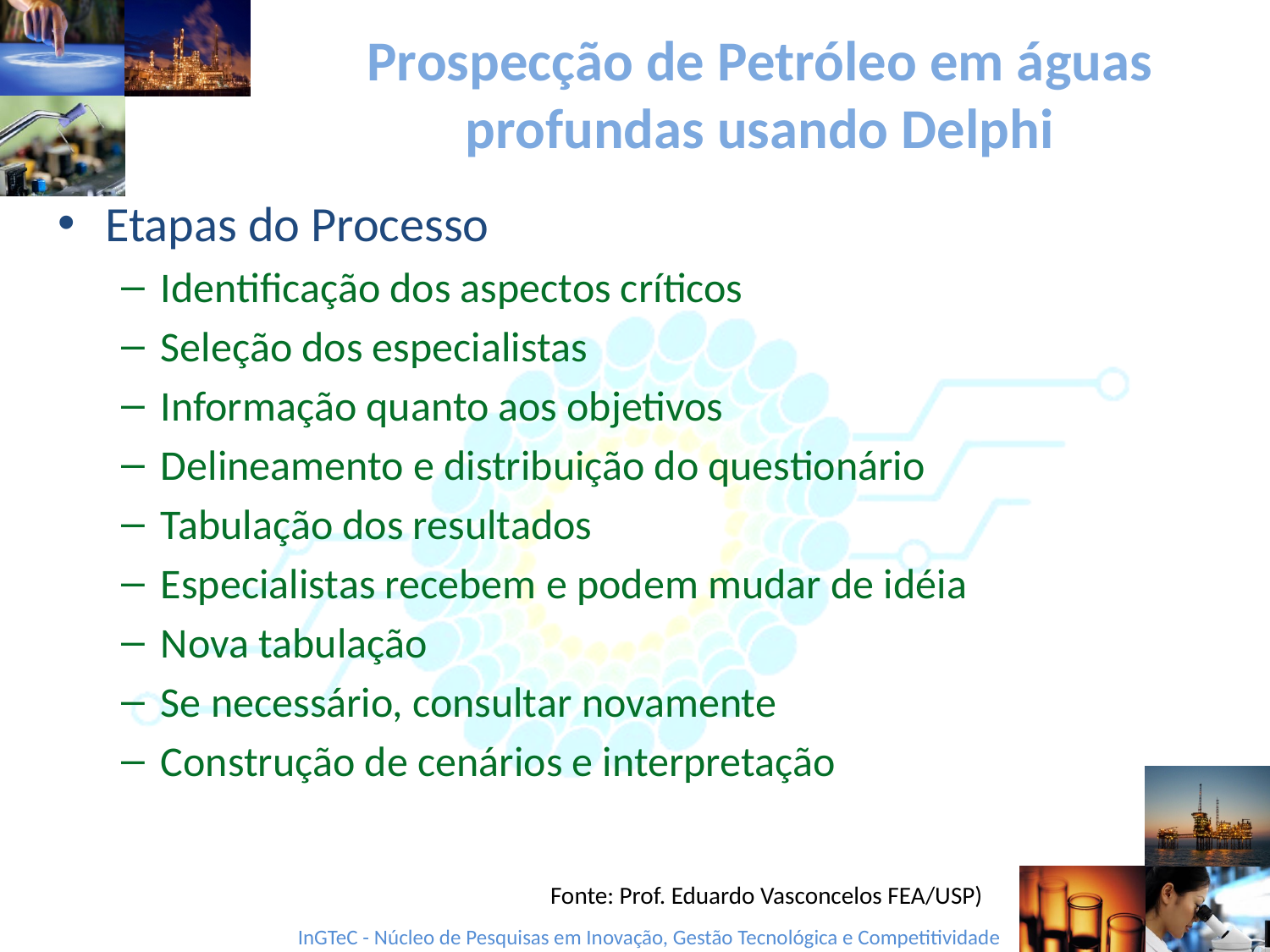

# Prospecção de Petróleo em águas profundas usando Delphi
Etapas do Processo
Identificação dos aspectos críticos
Seleção dos especialistas
Informação quanto aos objetivos
Delineamento e distribuição do questionário
Tabulação dos resultados
Especialistas recebem e podem mudar de idéia
Nova tabulação
Se necessário, consultar novamente
Construção de cenários e interpretação
Fonte: Prof. Eduardo Vasconcelos FEA/USP)